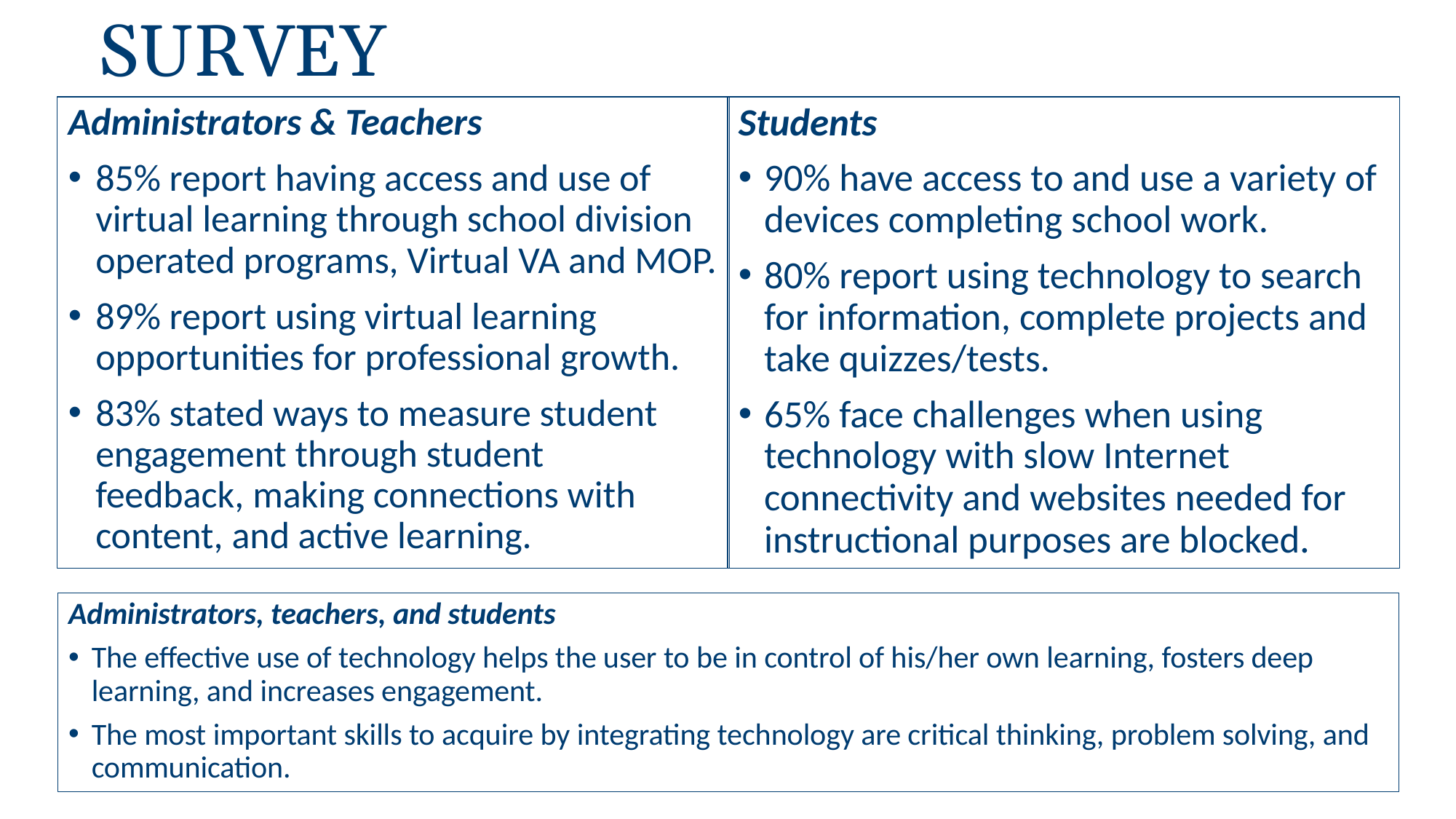

# Initial Data from the Speak Up Survey
Administrators & Teachers
85% report having access and use of virtual learning through school division operated programs, Virtual VA and MOP.
89% report using virtual learning opportunities for professional growth.
83% stated ways to measure student engagement through student feedback, making connections with content, and active learning.
Students
90% have access to and use a variety of devices completing school work.
80% report using technology to search for information, complete projects and take quizzes/tests.
65% face challenges when using technology with slow Internet connectivity and websites needed for instructional purposes are blocked.
Administrators, teachers, and students
The effective use of technology helps the user to be in control of his/her own learning, fosters deep learning, and increases engagement.
The most important skills to acquire by integrating technology are critical thinking, problem solving, and communication.